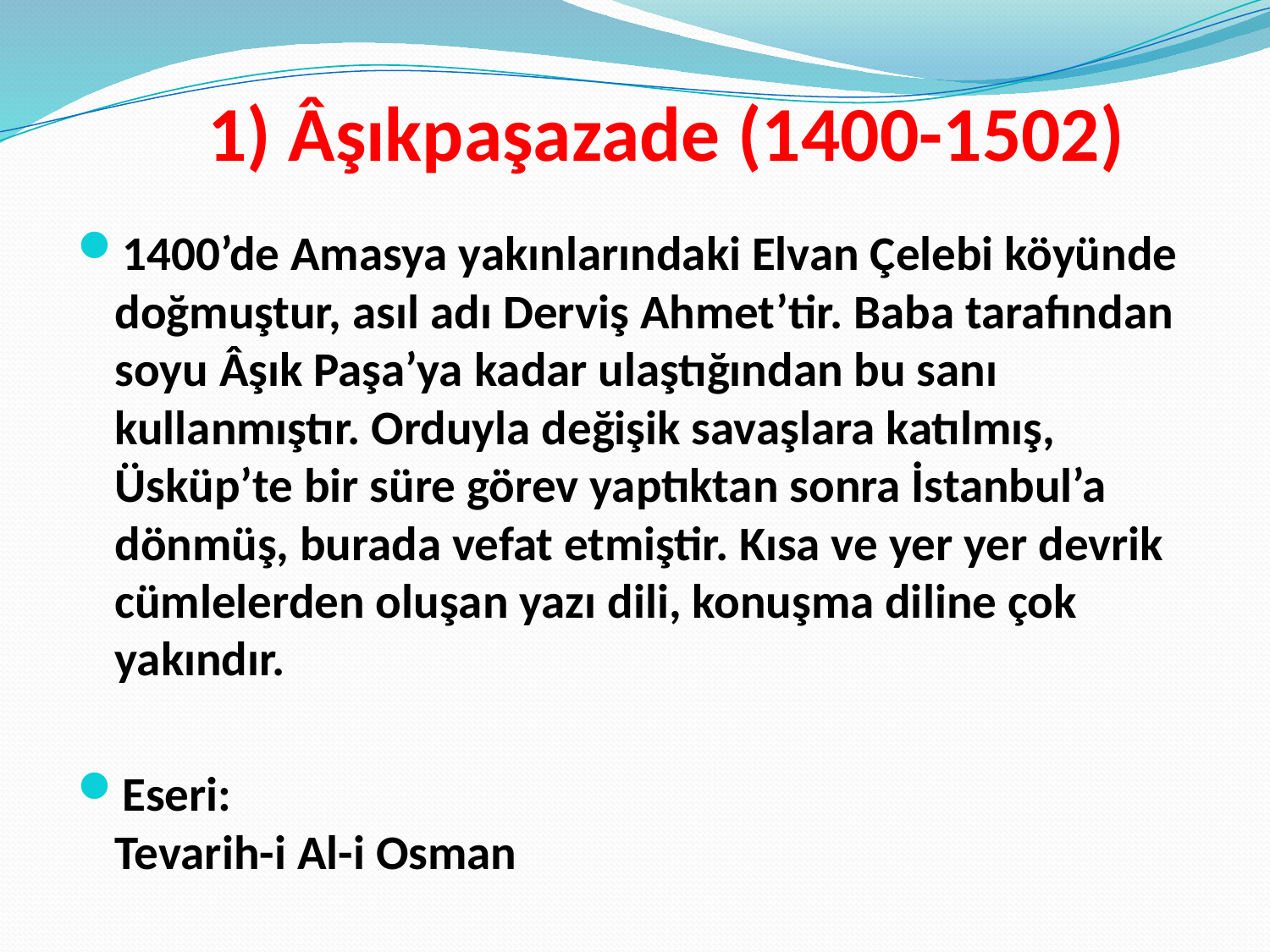

# 1) Âşıkpaşazade (1400-1502)
1400’de Amasya yakınlarındaki Elvan Çelebi köyünde doğmuştur, asıl adı Derviş Ahmet’tir. Baba tarafından soyu Âşık Paşa’ya kadar ulaştığından bu sanı kullanmıştır. Orduyla değişik savaşlara katılmış, Üsküp’te bir süre görev yaptıktan sonra İstanbul’a dönmüş, burada vefat etmiştir. Kısa ve yer yer devrik cümlelerden oluşan yazı dili, konuşma diline çok yakındır.

Eseri:
Tevarih-i Al-i Osman